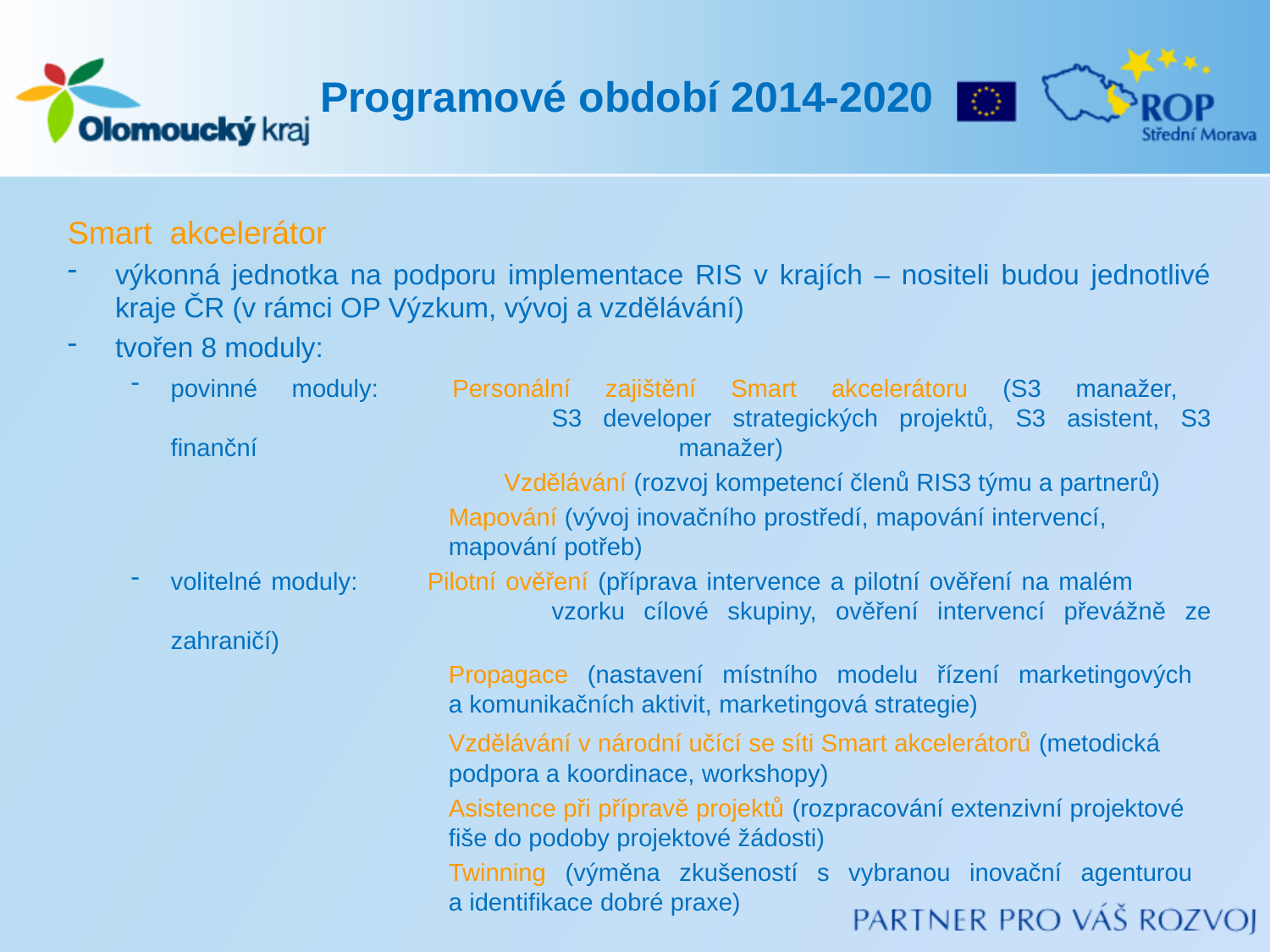

# Programové období 2014-2020
Smart  akcelerátor
výkonná jednotka na podporu implementace RIS v krajích – nositeli budou jednotlivé kraje ČR (v rámci OP Výzkum, vývoj a vzdělávání)
tvořen 8 moduly:
povinné moduly:	Personální zajištění Smart akcelerátoru (S3 manažer,
			S3 developer strategických projektů, S3 asistent, S3 finanční 				manažer)
			Vzdělávání (rozvoj kompetencí členů RIS3 týmu a partnerů)
			Mapování (vývoj inovačního prostředí, mapování intervencí, 				mapování potřeb)
volitelné moduly:	Pilotní ověření (příprava intervence a pilotní ověření na malém 				vzorku cílové skupiny, ověření intervencí převážně ze zahraničí)
Propagace (nastavení místního modelu řízení marketingových
a komunikačních aktivit, marketingová strategie)
			Vzdělávání v národní učící se síti Smart akcelerátorů (metodická 				podpora a koordinace, workshopy)
			Asistence při přípravě projektů (rozpracování extenzivní projektové 				fiše do podoby projektové žádosti)
			Twinning (výměna zkušeností s vybranou inovační agenturou
			a identifikace dobré praxe)